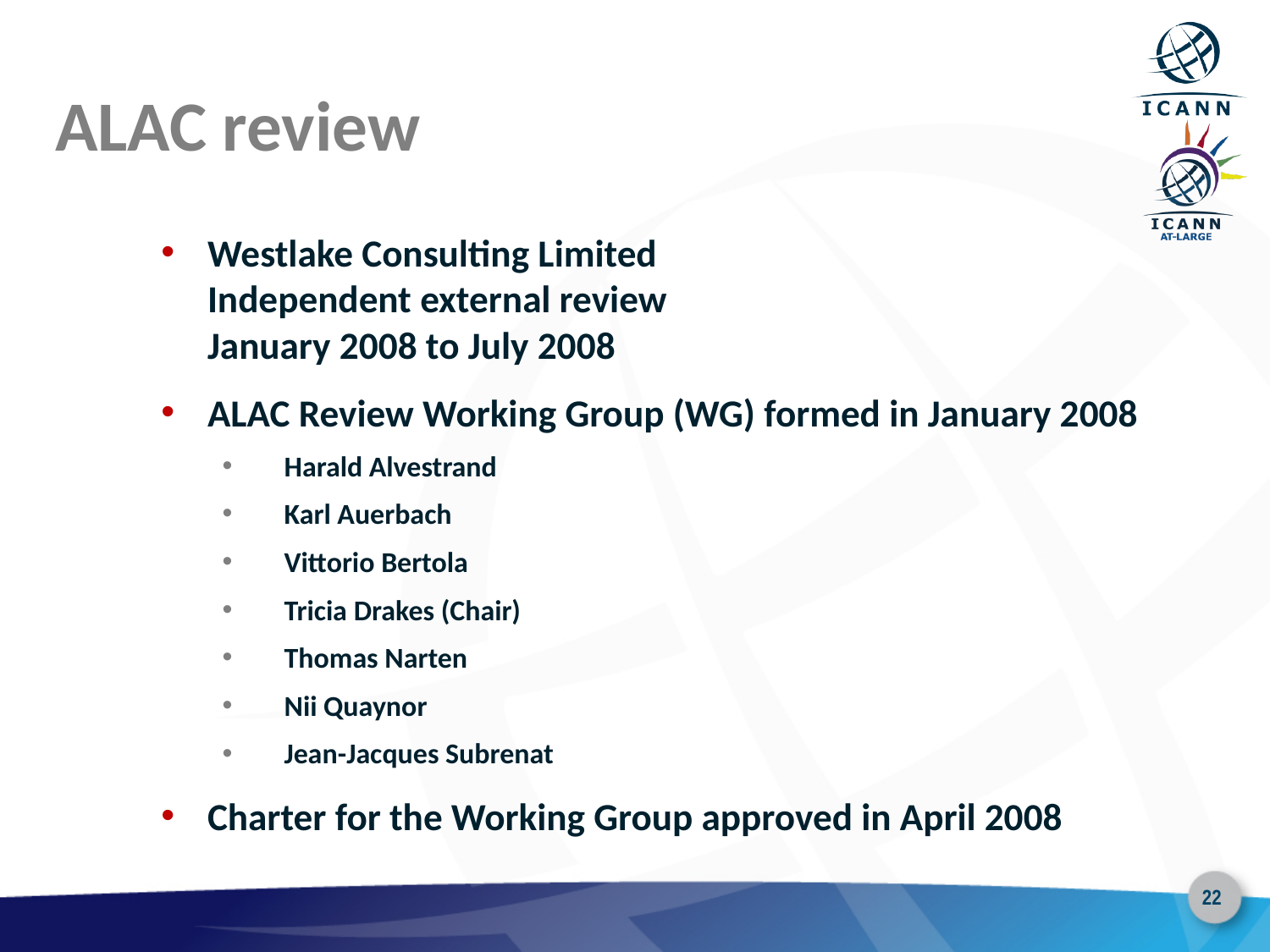

# ALAC review
Westlake Consulting Limited
Independent external review
January 2008 to July 2008
ALAC Review Working Group (WG) formed in January 2008
Harald Alvestrand
Karl Auerbach
Vittorio Bertola
Tricia Drakes (Chair)
Thomas Narten
Nii Quaynor
Jean-Jacques Subrenat
Charter for the Working Group approved in April 2008